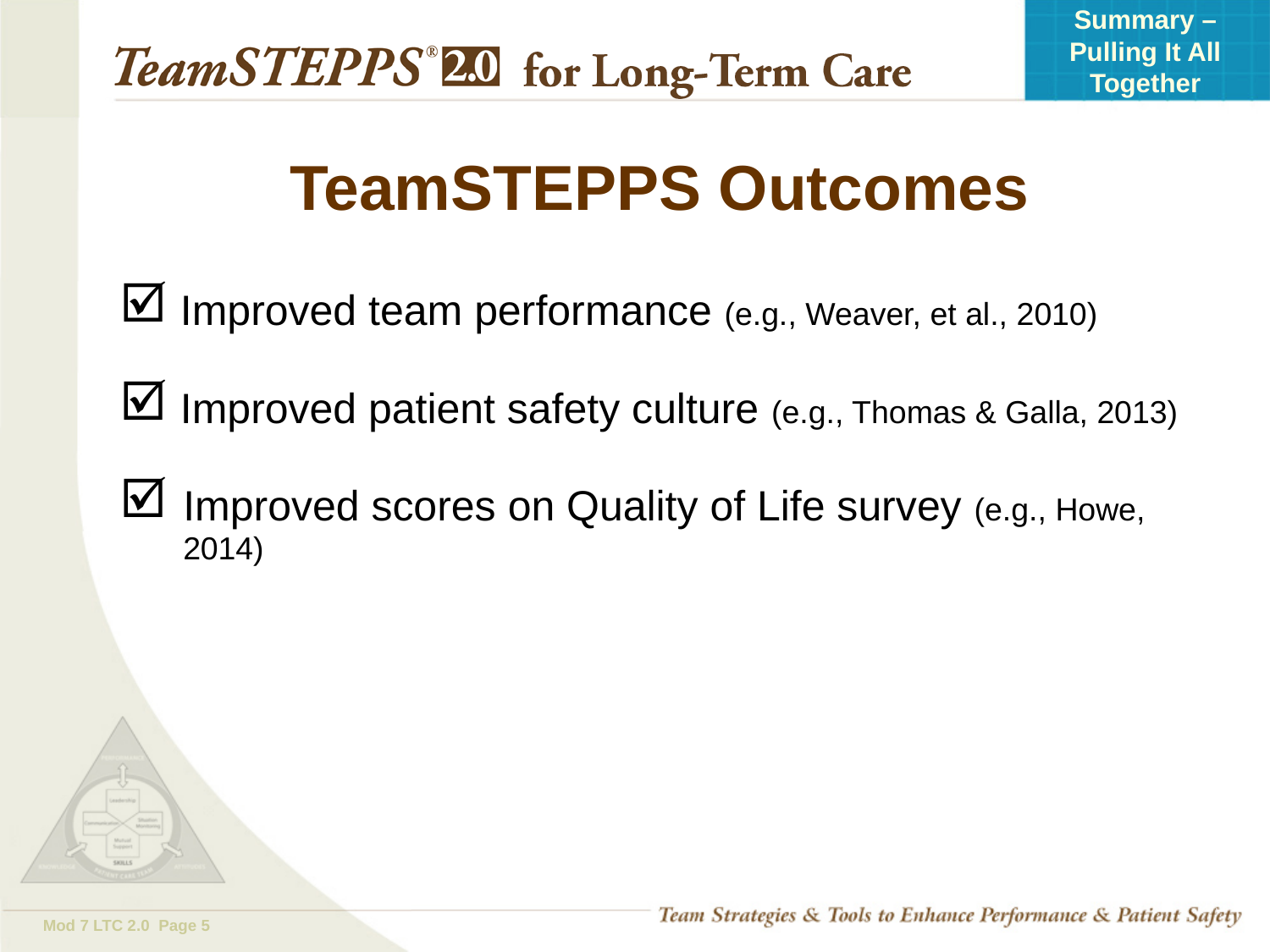

# TeamSTEPPS Outcomes
 Improved team performance (e.g., Weaver, et al., 2010)

 Improved patient safety culture (e.g., Thomas & Galla, 2013)

Improved scores on Quality of Life survey (e.g., Howe, 2014)